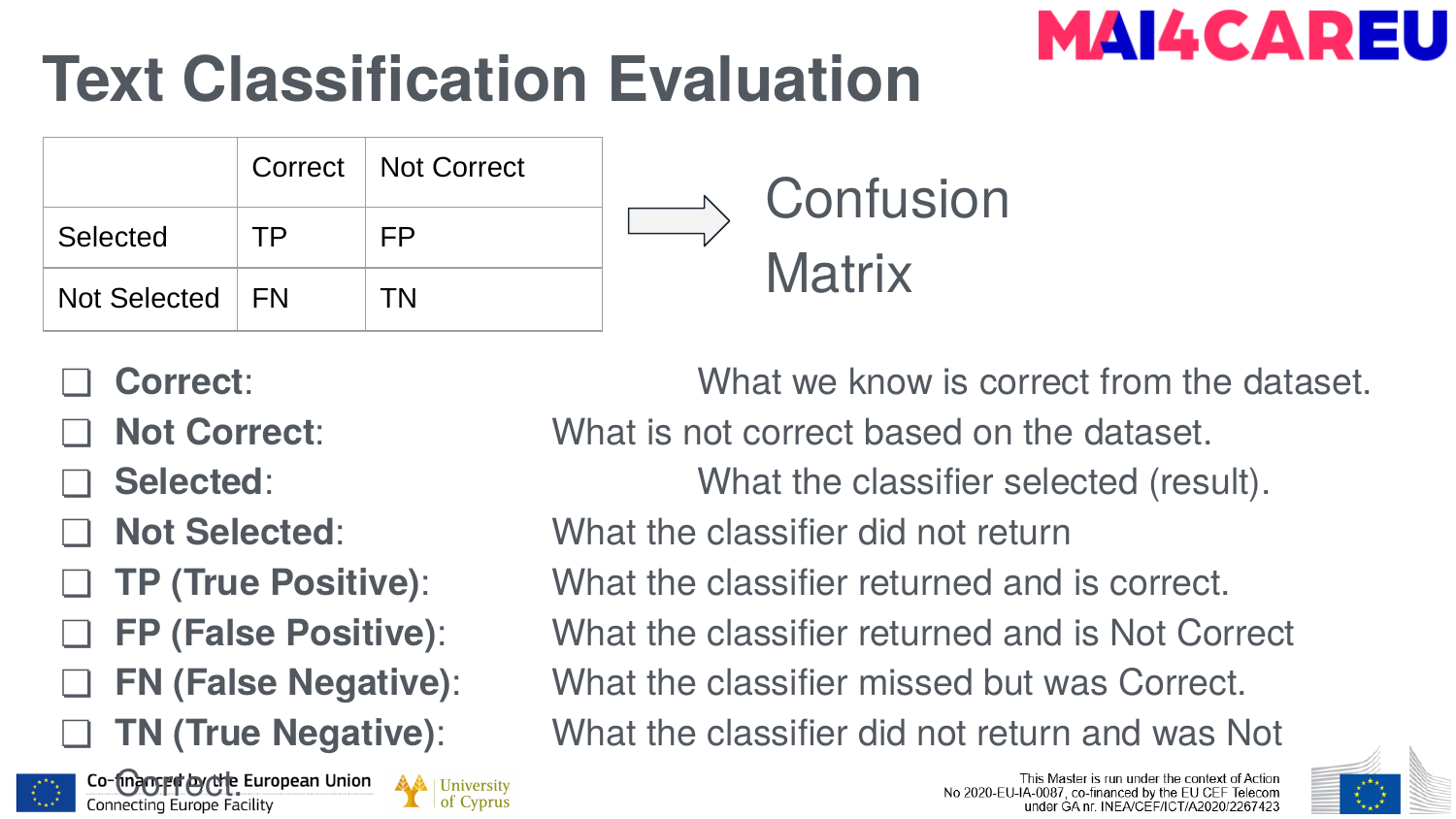

# Text Classification Evaluation
|  | Correct | Not Correct |
| --- | --- | --- |
| Selected | TP | FP |
| Not Selected | FN | TN |
Confusion Matrix

Correct: 			What we know is correct from the dataset.
Not Correct: 		What is not correct based on the dataset.
Selected: 			What the classifier selected (result).
Not Selected: 		What the classifier did not return
TP (True Positive):	What the classifier returned and is correct.
FP (False Positive):	What the classifier returned and is Not Correct
FN (False Negative):	What the classifier missed but was Correct.
TN (True Negative):	What the classifier did not return and was Not Correct.